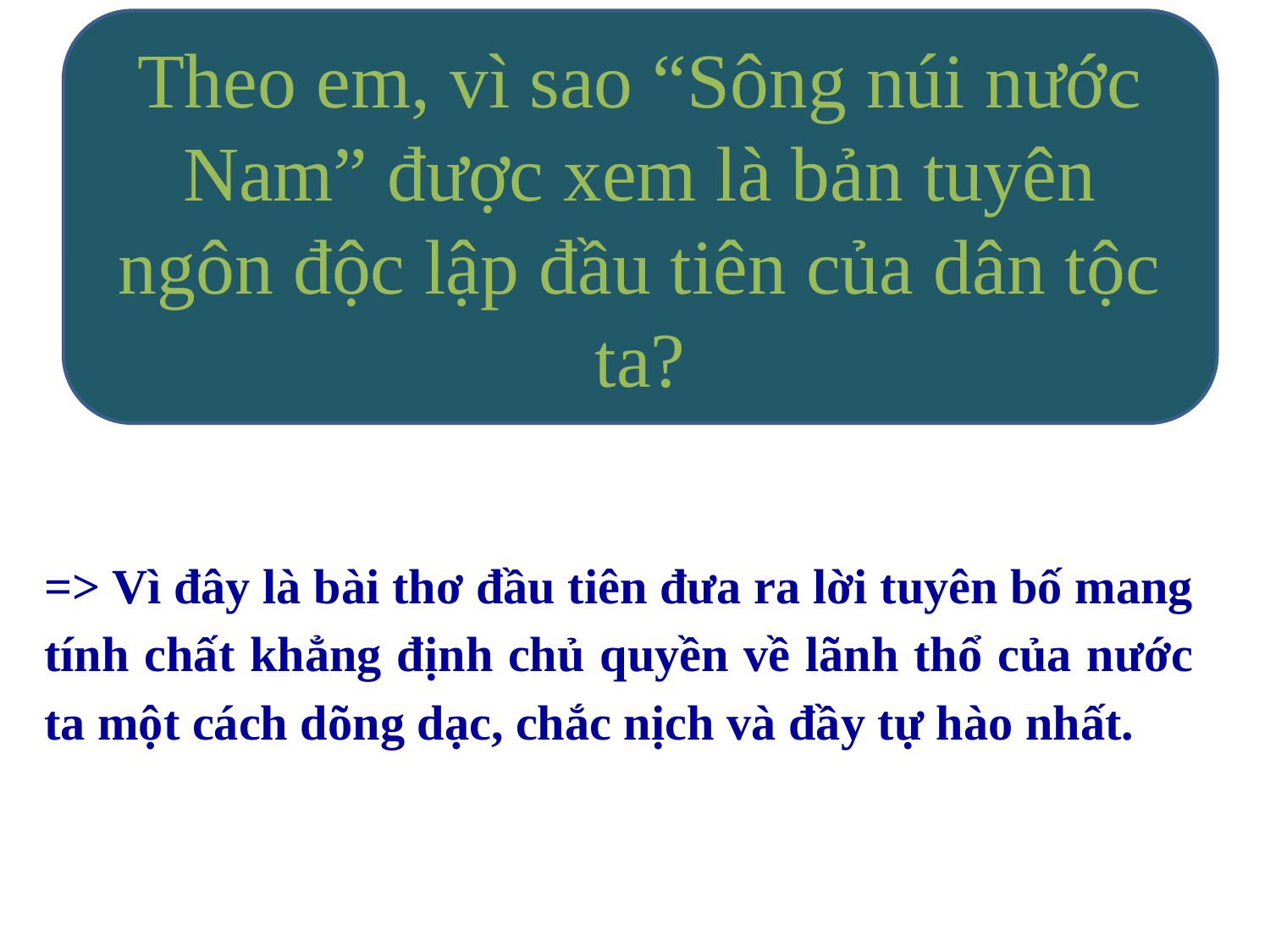

Theo em, vì sao “Sông núi nước Nam” được xem là bản tuyên ngôn độc lập đầu tiên của dân tộc ta?
=> Vì đây là bài thơ đầu tiên đưa ra lời tuyên bố mang tính chất khẳng định chủ quyền về lãnh thổ của nước ta một cách dõng dạc, chắc nịch và đầy tự hào nhất.